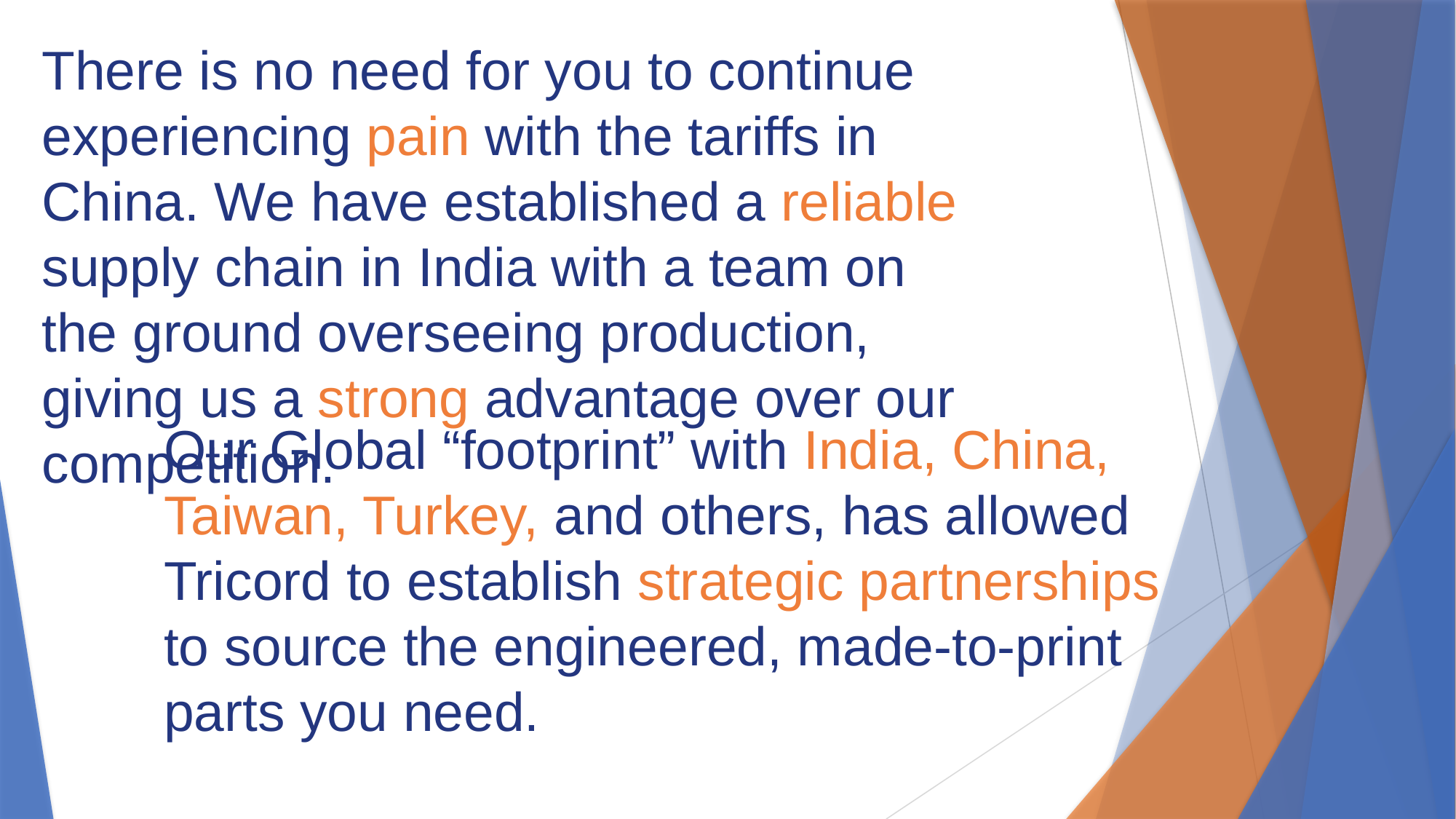

There is no need for you to continue experiencing pain with the tariffs in China. We have established a reliable supply chain in India with a team on the ground overseeing production, giving us a strong advantage over our competition.
Our Global “footprint” with India, China, Taiwan, Turkey, and others, has allowed Tricord to establish strategic partnerships to source the engineered, made-to-print parts you need.